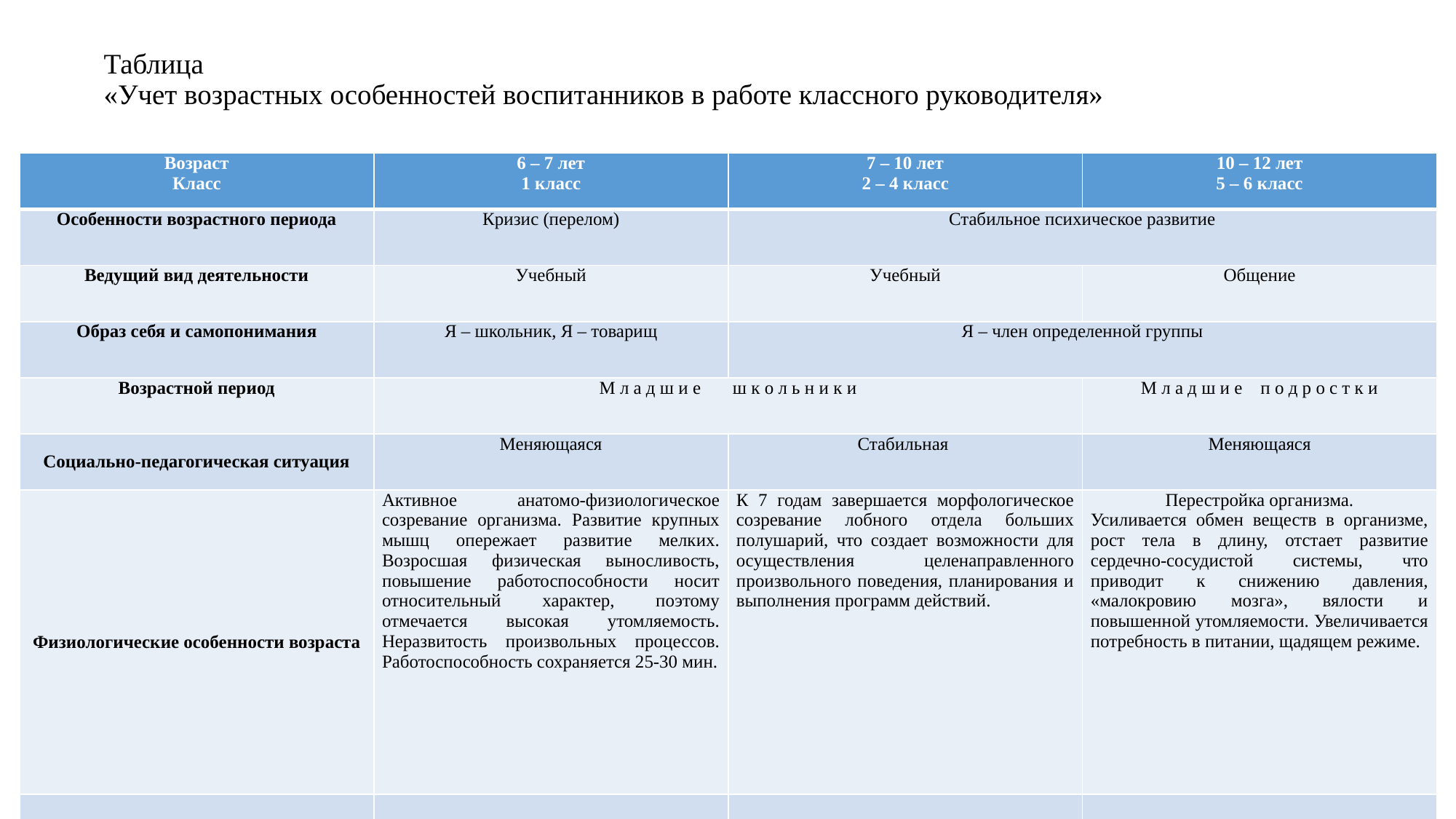

# Таблица «Учет возрастных особенностей воспитанников в работе классного руководителя»
| Возраст Класс | 6 – 7 лет 1 класс | 7 – 10 лет 2 – 4 класс | 10 – 12 лет 5 – 6 класс |
| --- | --- | --- | --- |
| Особенности возрастного периода | Кризис (перелом) | Стабильное психическое развитие |  |
| Ведущий вид деятельности | Учебный | Учебный | Общение |
| Образ себя и самопонимания | Я – школьник, Я – товарищ | Я – член определенной группы |  |
| Возрастной период | М л а д ш и е ш к о л ь н и к и |  | М л а д ш и е п о д р о с т к и |
| Социально-педагогическая ситуация | Меняющаяся | Стабильная | Меняющаяся |
| Физиологические особенности возраста | Активное анатомо-физиологическое созревание организма. Развитие крупных мышц опережает развитие мелких. Возросшая физическая выносливость, повышение работоспособности носит относительный характер, поэтому отмечается высокая утомляемость. Неразвитость произвольных процессов. Работоспособность сохраняется 25-30 мин. | К 7 годам завершается морфологическое созревание лобного отдела больших полушарий, что создает возможности для осуществления целенаправленного произвольного поведения, планирования и выполнения программ действий. | Перестройка организма. Усиливается обмен веществ в организме, рост тела в длину, отстает развитие сердечно-сосудистой системы, что приводит к снижению давления, «малокровию мозга», вялости и повышенной утомляемости. Увеличивается потребность в питании, щадящем режиме. |
|  |  |  |  |